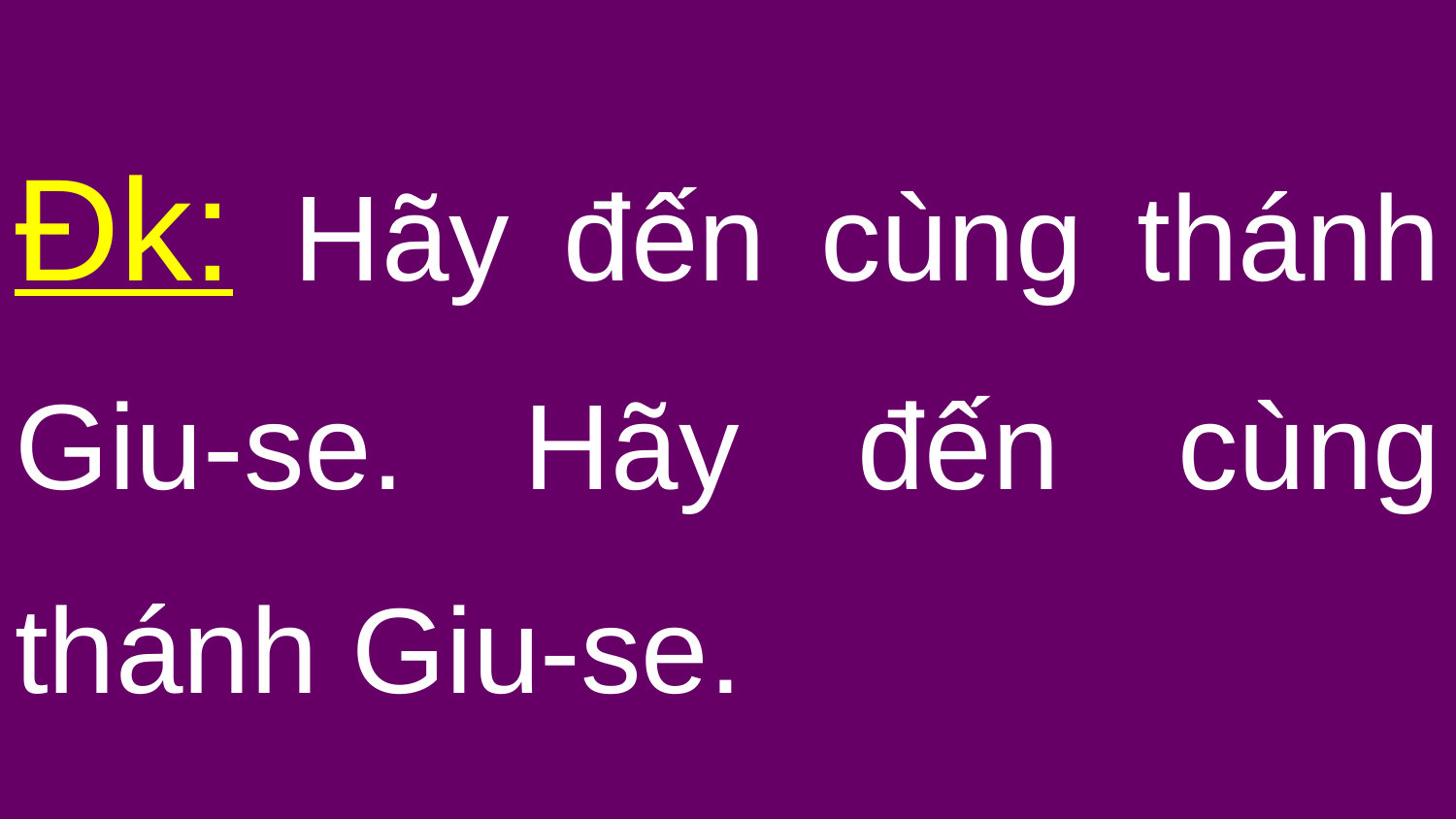

Đk: Hãy đến cùng thánh Giu-se. Hãy đến cùng thánh Giu-se.